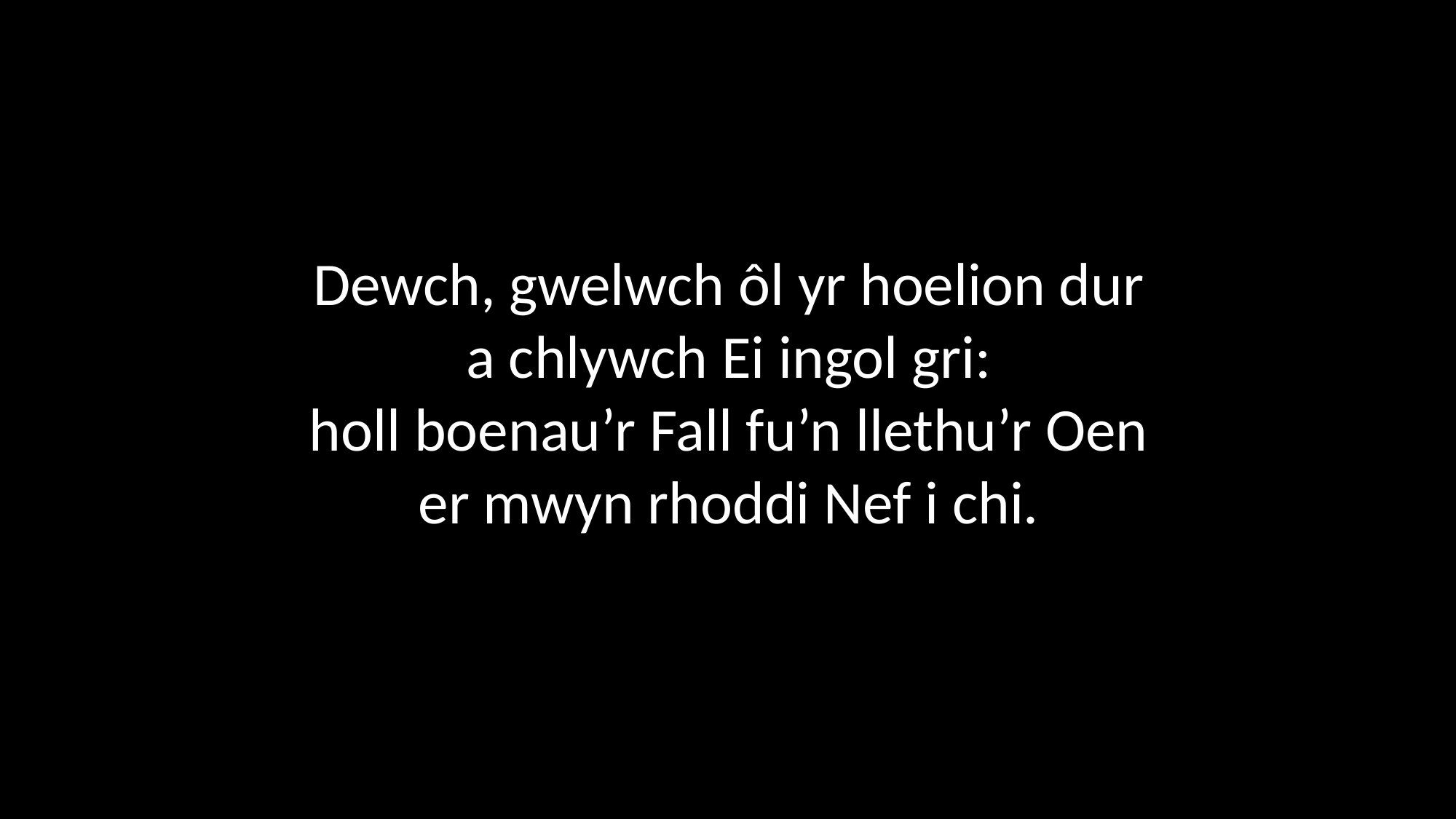

Dewch, gwelwch ôl yr hoelion dur
a chlywch Ei ingol gri:
holl boenau’r Fall fu’n llethu’r Oen
er mwyn rhoddi Nef i chi.